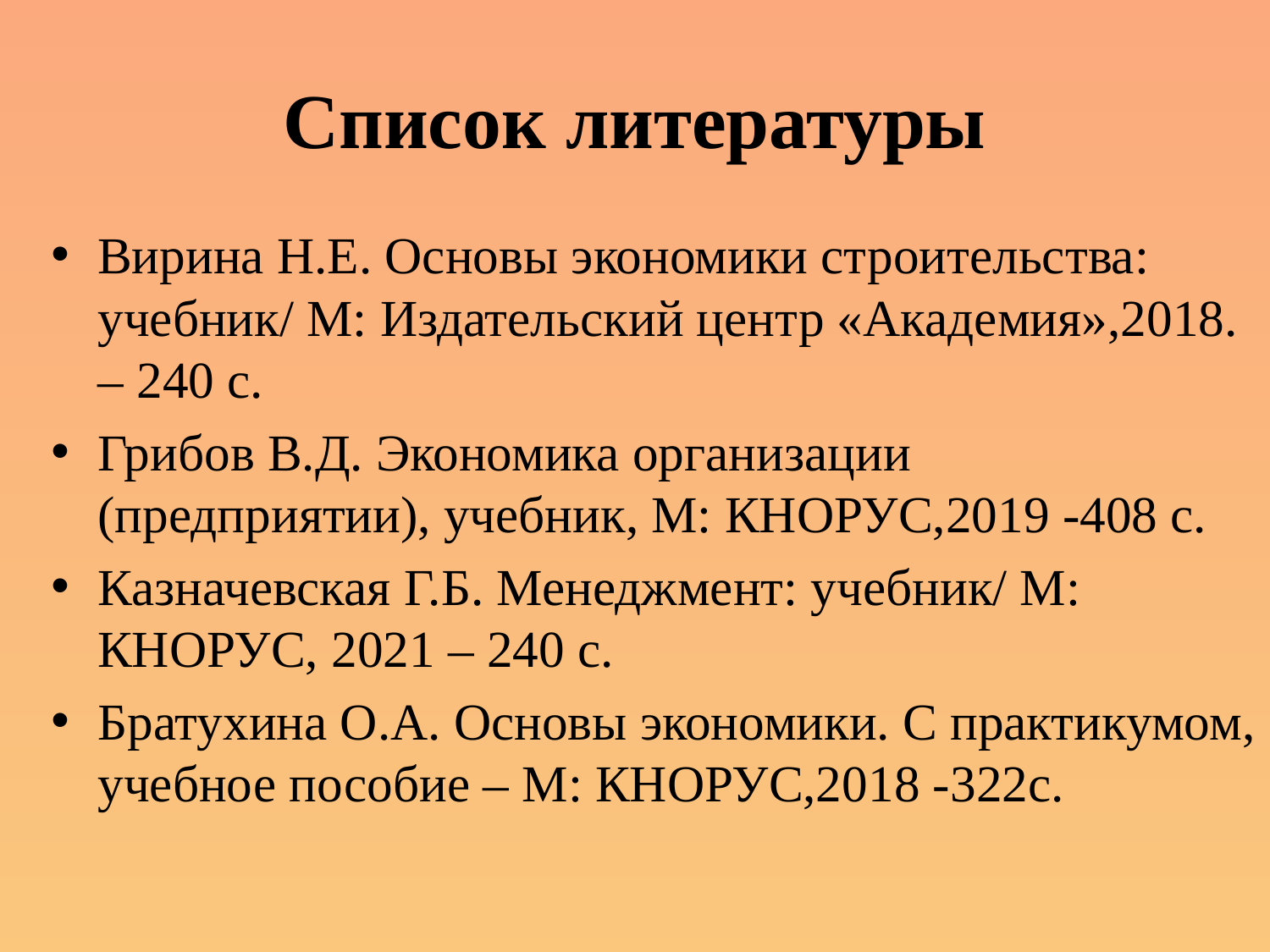

# Список литературы
Вирина Н.Е. Основы экономики строительства: учебник/ М: Издательский центр «Академия»,2018. – 240 с.
Грибов В.Д. Экономика организации (предприятии), учебник, М: КНОРУС,2019 -408 с.
Казначевская Г.Б. Менеджмент: учебник/ М: КНОРУС, 2021 – 240 с.
Братухина О.А. Основы экономики. С практикумом, учебное пособие – М: КНОРУС,2018 -322с.